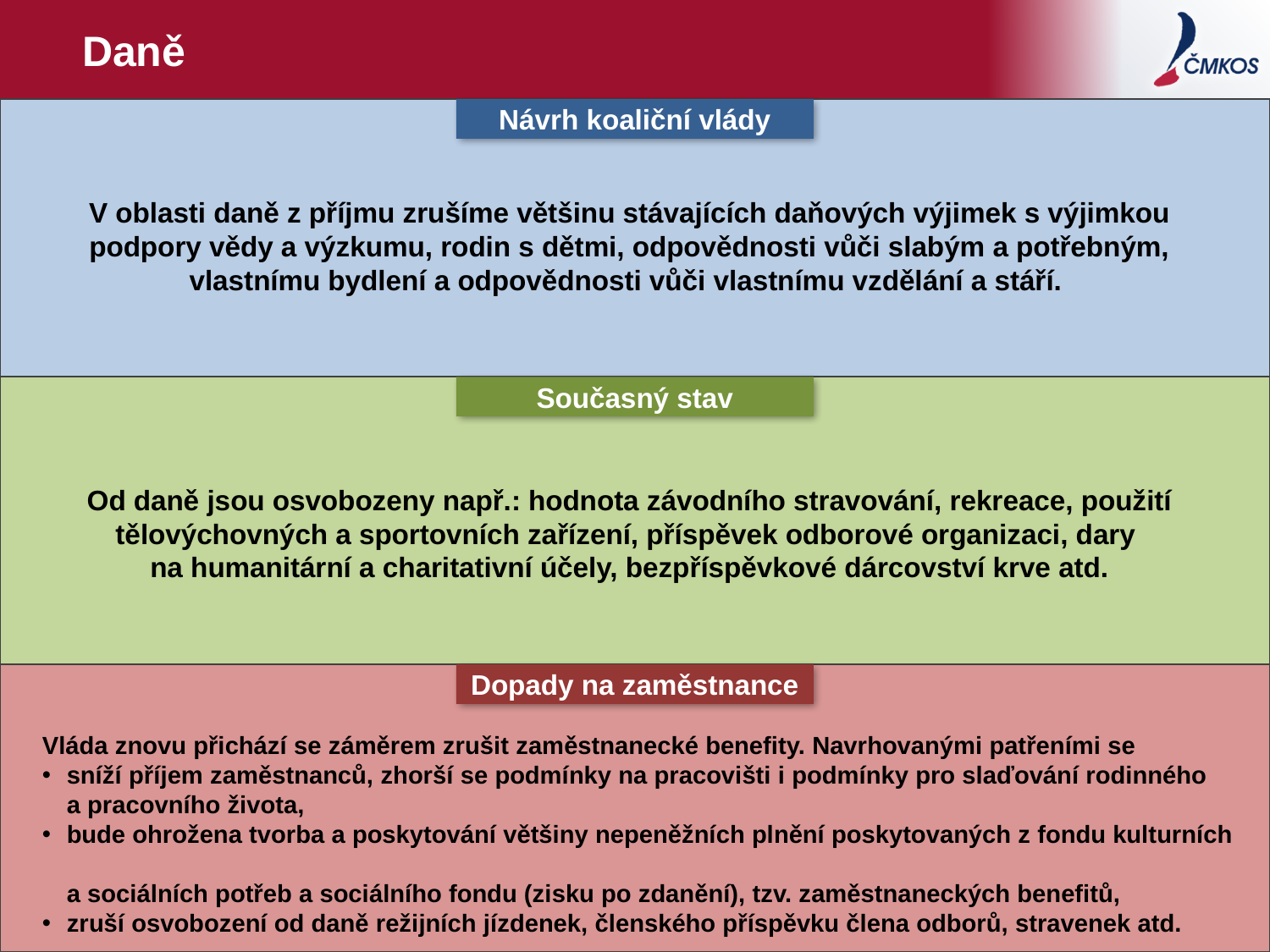

# Daně

Návrh koaliční vlády

Současný stav

Dopady na zaměstnance
V oblasti daně z příjmu zrušíme většinu stávajících daňových výjimek s výjimkou podpory vědy a výzkumu, rodin s dětmi, odpovědnosti vůči slabým a potřebným, vlastnímu bydlení a odpovědnosti vůči vlastnímu vzdělání a stáří.
Od daně jsou osvobozeny např.: hodnota závodního stravování, rekreace, použití tělovýchovných a sportovních zařízení, příspěvek odborové organizaci, dary
na humanitární a charitativní účely, bezpříspěvkové dárcovství krve atd.
Vláda znovu přichází se záměrem zrušit zaměstnanecké benefity. Navrhovanými patřeními se
sníží příjem zaměstnanců, zhorší se podmínky na pracovišti i podmínky pro slaďování rodinného
a pracovního života,
bude ohrožena tvorba a poskytování většiny nepeněžních plnění poskytovaných z fondu kulturních
a sociálních potřeb a sociálního fondu (zisku po zdanění), tzv. zaměstnaneckých benefitů,
zruší osvobození od daně režijních jízdenek, členského příspěvku člena odborů, stravenek atd.